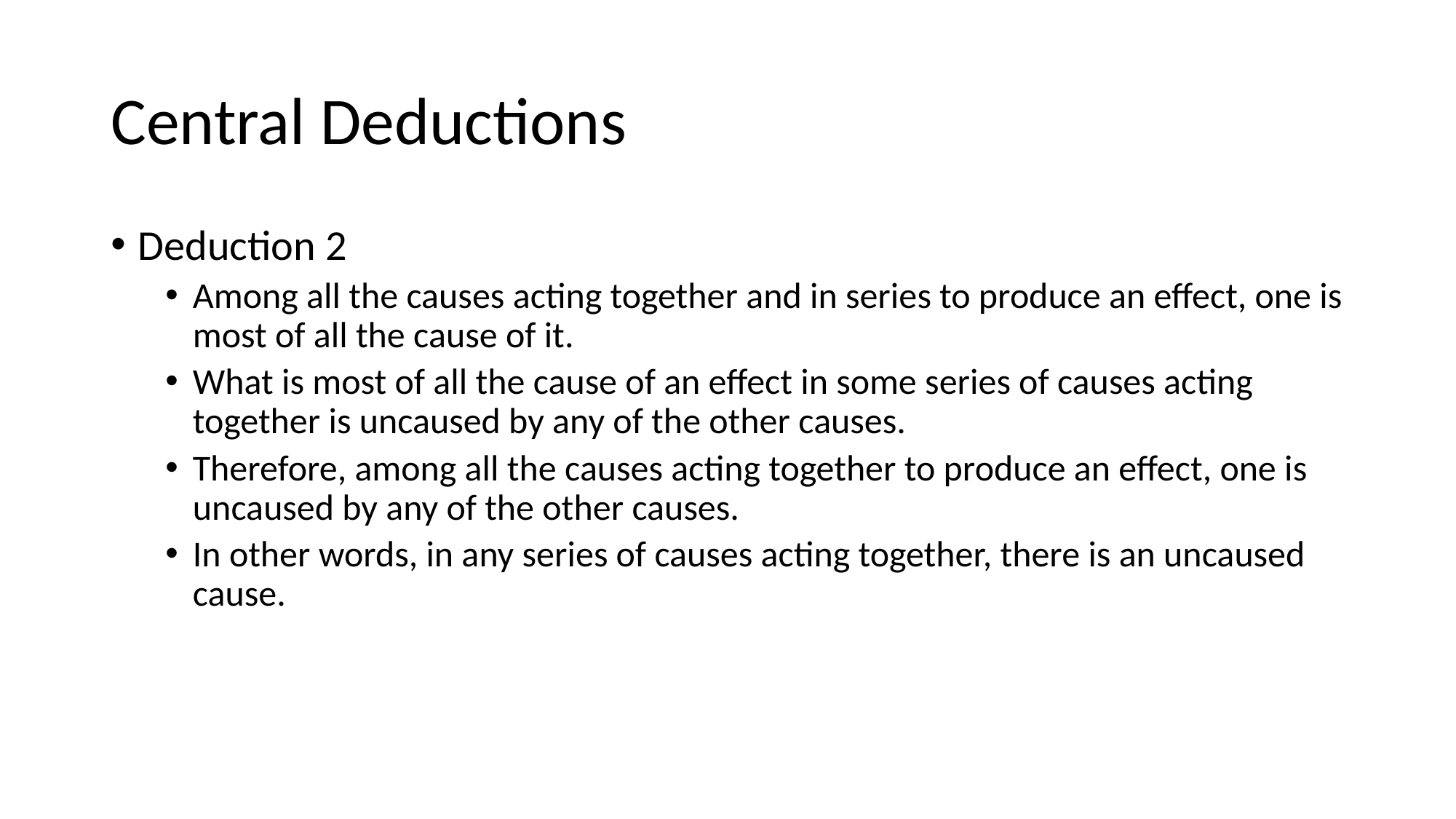

# Central Deductions
Deduction 2
Among all the causes acting together and in series to produce an effect, one is most of all the cause of it.
What is most of all the cause of an effect in some series of causes acting together is uncaused by any of the other causes.
Therefore, among all the causes acting together to produce an effect, one is uncaused by any of the other causes.
In other words, in any series of causes acting together, there is an uncaused cause.